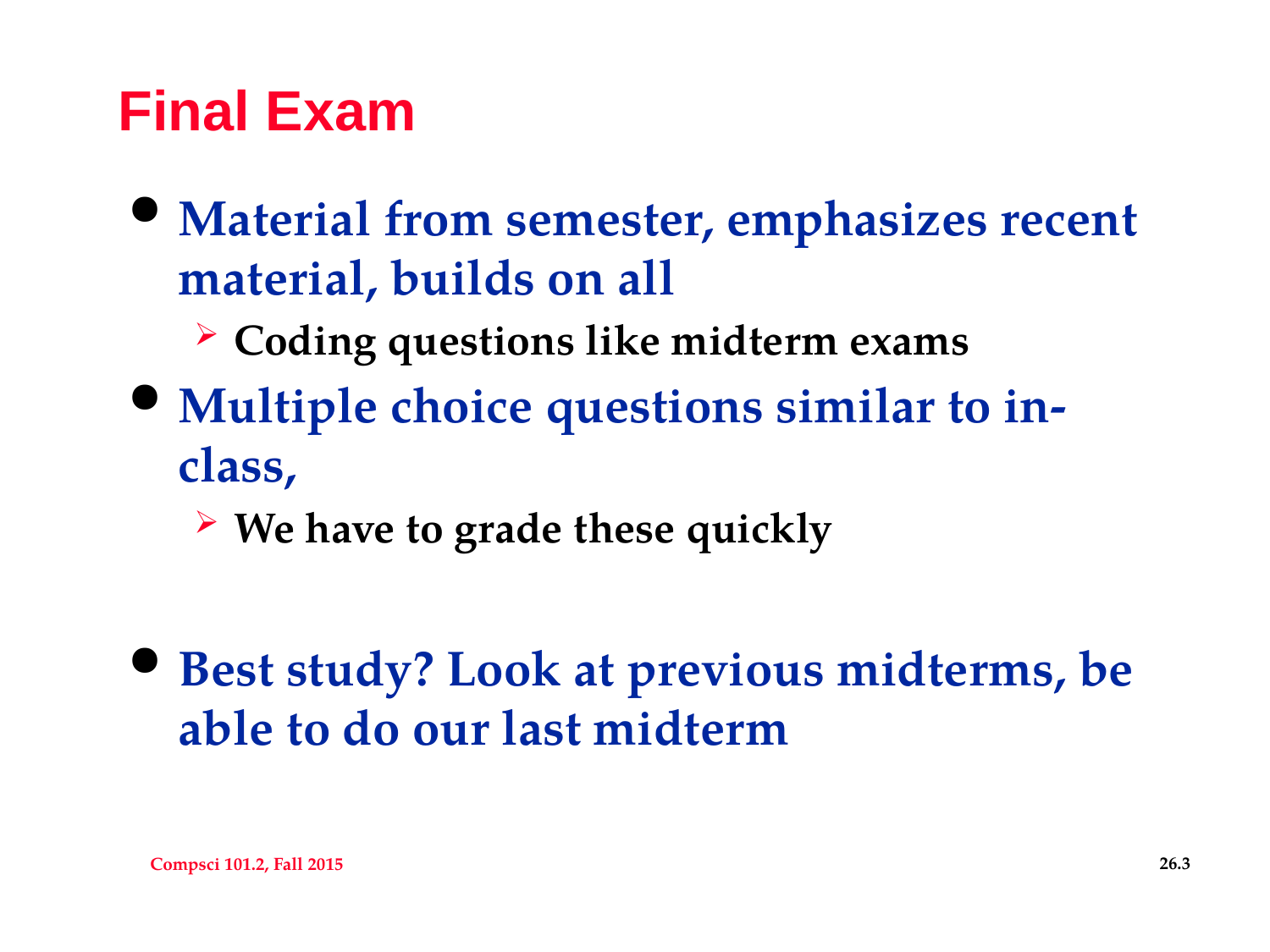

# Final Exam
Material from semester, emphasizes recent material, builds on all
Coding questions like midterm exams
Multiple choice questions similar to in-class,
We have to grade these quickly

Best study? Look at previous midterms, be able to do our last midterm